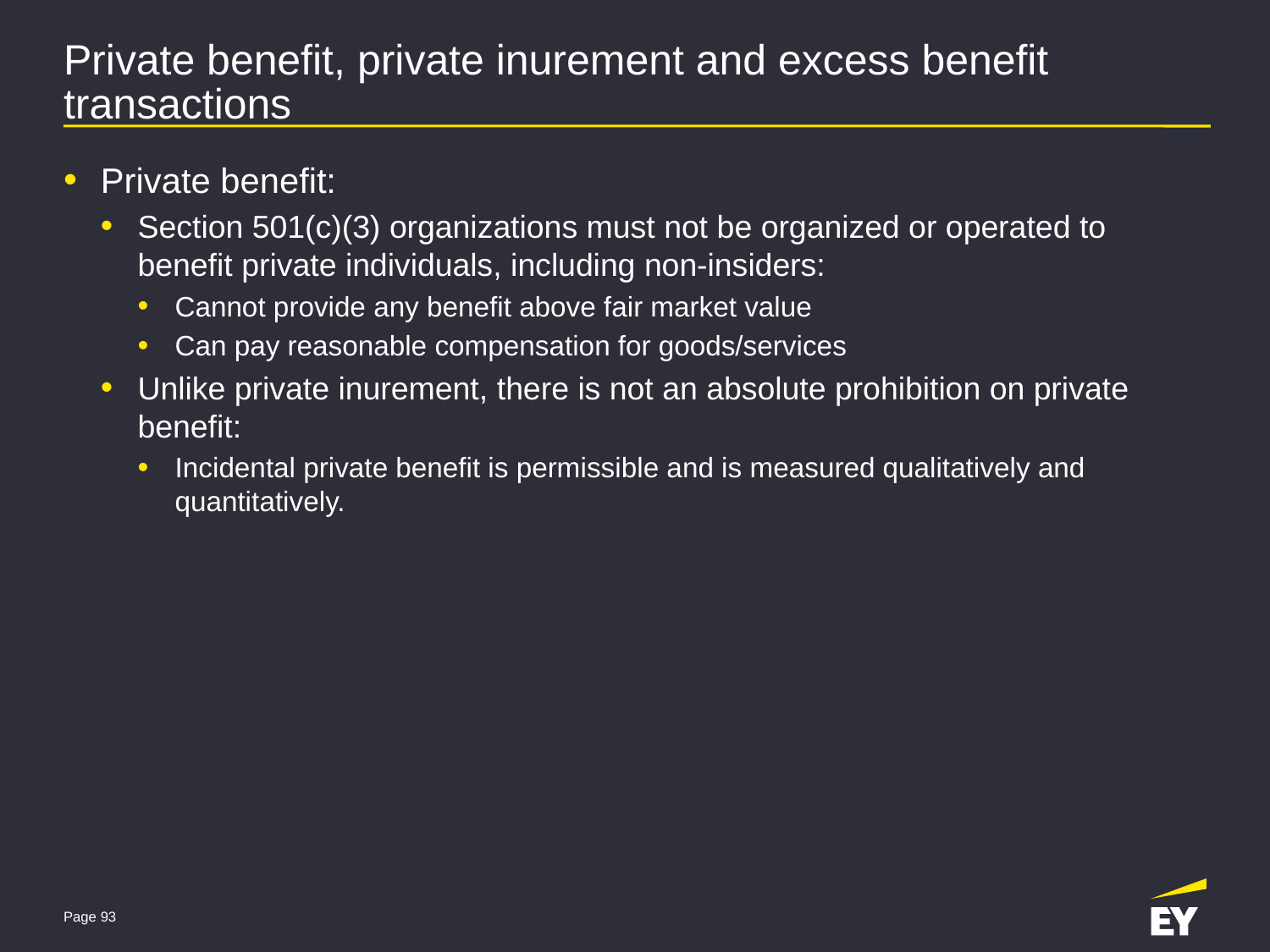

# Private benefit, private inurement and excess benefit transactions
Private benefit:
Section 501(c)(3) organizations must not be organized or operated to benefit private individuals, including non-insiders:
Cannot provide any benefit above fair market value
Can pay reasonable compensation for goods/services
Unlike private inurement, there is not an absolute prohibition on private benefit:
Incidental private benefit is permissible and is measured qualitatively and quantitatively.